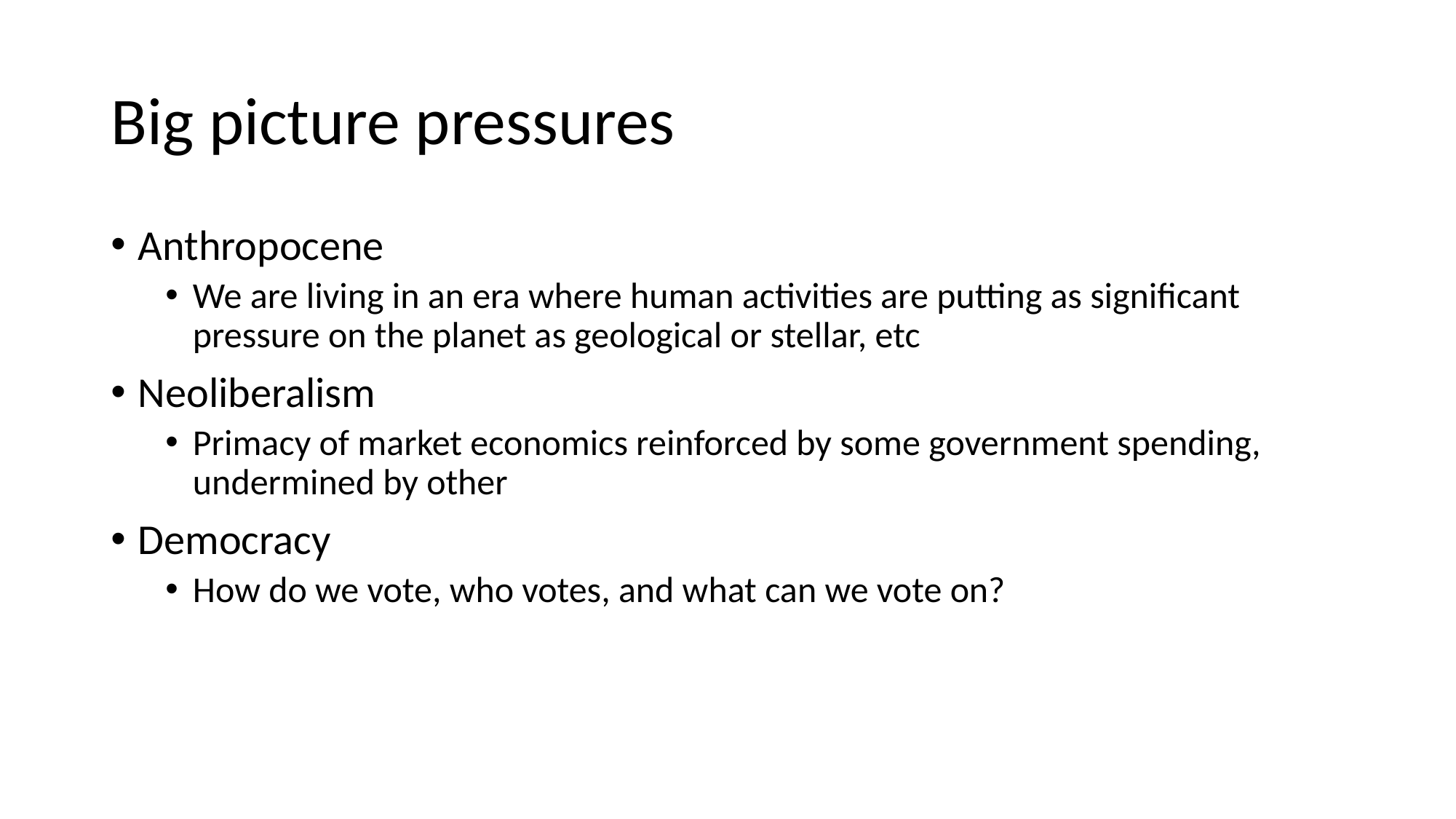

# Big picture pressures
Anthropocene
We are living in an era where human activities are putting as significant pressure on the planet as geological or stellar, etc
Neoliberalism
Primacy of market economics reinforced by some government spending, undermined by other
Democracy
How do we vote, who votes, and what can we vote on?